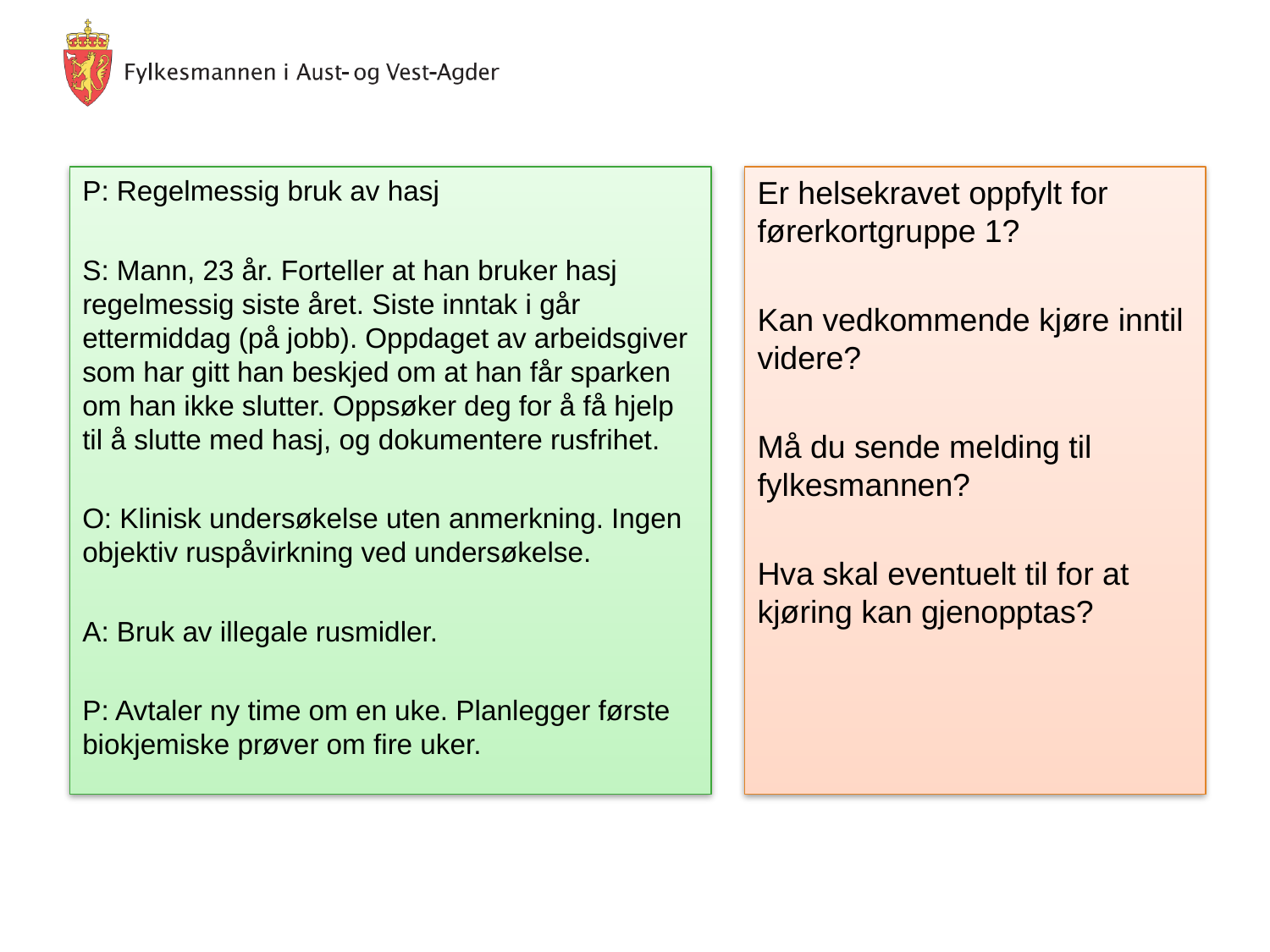

P: Regelmessig bruk av hasj

S: Mann, 23 år. Forteller at han bruker hasj regelmessig siste året. Siste inntak i går ettermiddag (på jobb). Oppdaget av arbeidsgiver som har gitt han beskjed om at han får sparken om han ikke slutter. Oppsøker deg for å få hjelp til å slutte med hasj, og dokumentere rusfrihet.

O: Klinisk undersøkelse uten anmerkning. Ingen objektiv ruspåvirkning ved undersøkelse.

A: Bruk av illegale rusmidler.

P: Avtaler ny time om en uke. Planlegger første biokjemiske prøver om fire uker.
Er helsekravet oppfylt for førerkortgruppe 1?

Kan vedkommende kjøre inntil videre?

Må du sende melding til fylkesmannen?

Hva skal eventuelt til for at kjøring kan gjenopptas?